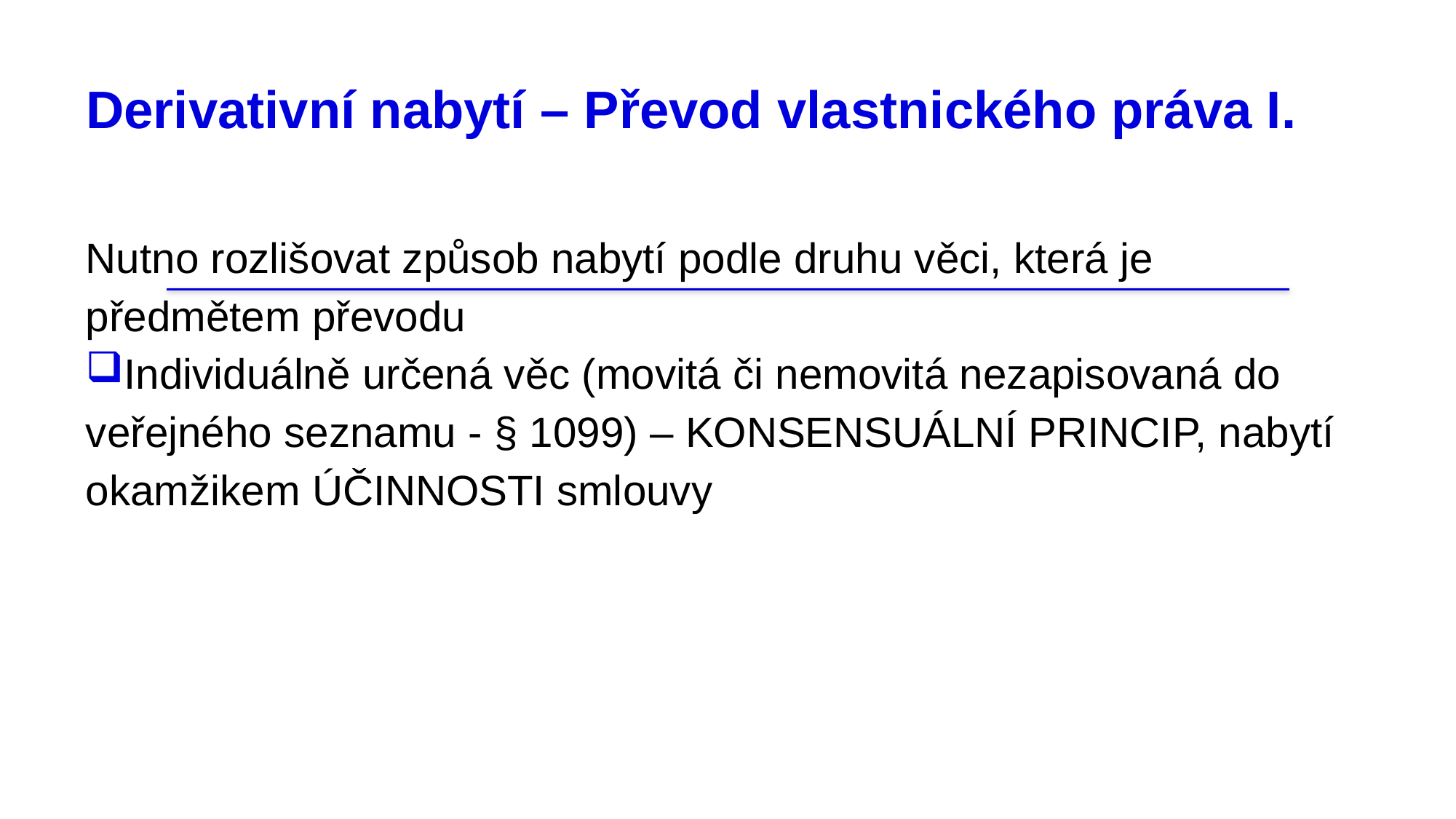

# Derivativní nabytí – Převod vlastnického práva I.
Nutno rozlišovat způsob nabytí podle druhu věci, která je předmětem převodu
Individuálně určená věc (movitá či nemovitá nezapisovaná do veřejného seznamu - § 1099) – KONSENSUÁLNÍ PRINCIP, nabytí okamžikem ÚČINNOSTI smlouvy